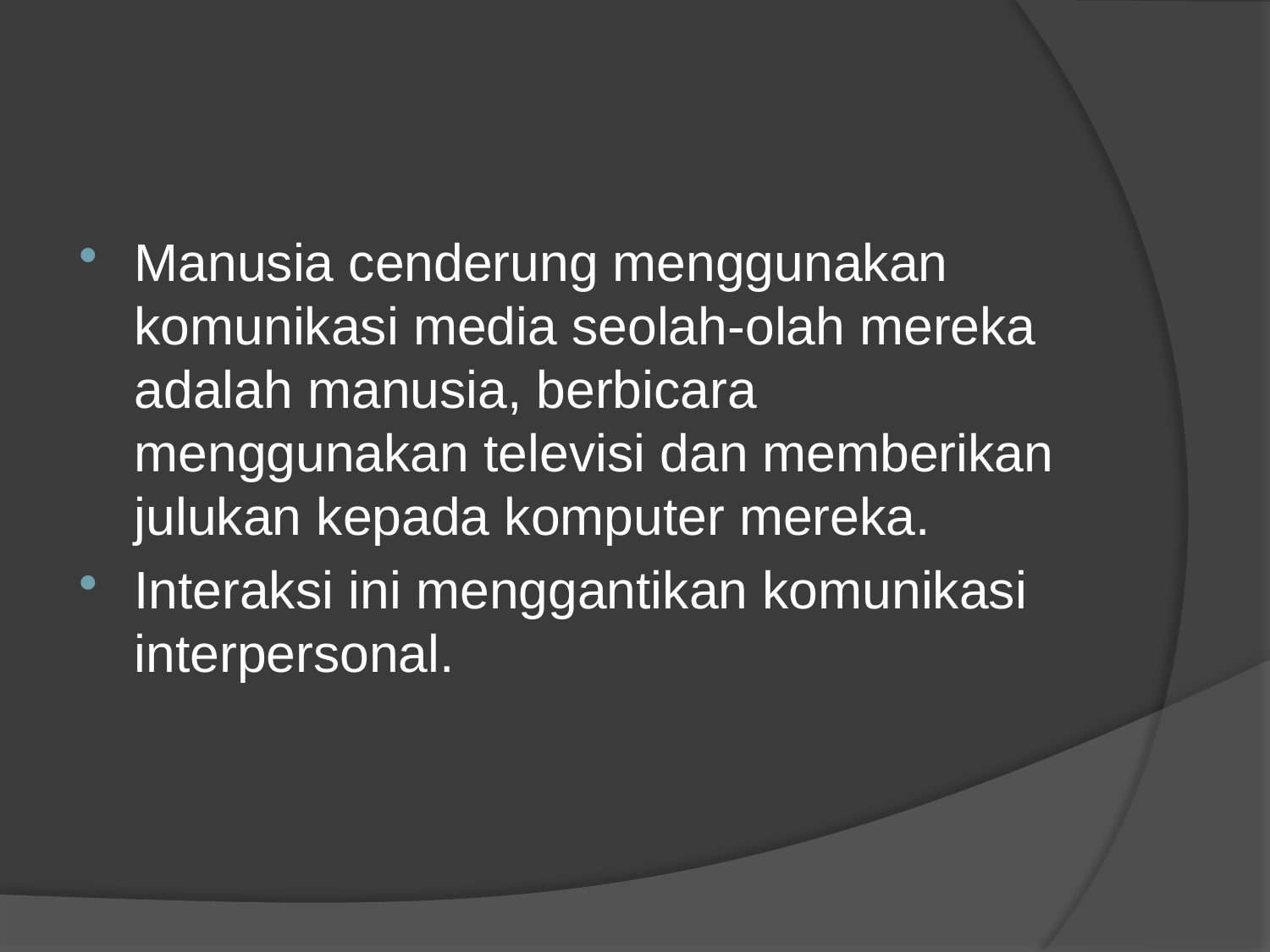

#
Manusia cenderung menggunakan komunikasi media seolah-olah mereka adalah manusia, berbicara menggunakan televisi dan memberikan julukan kepada komputer mereka.
Interaksi ini menggantikan komunikasi interpersonal.